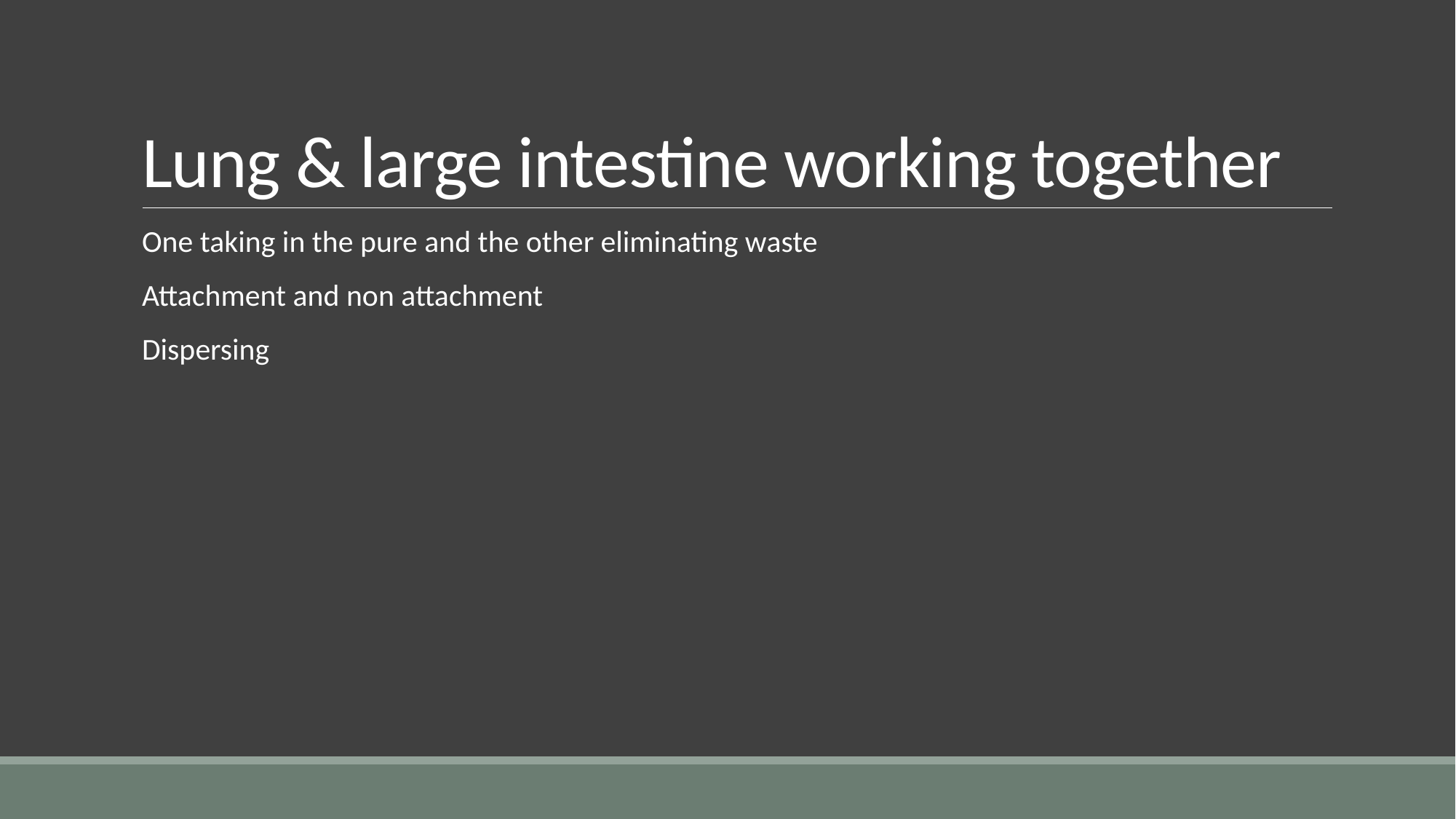

# Lung & large intestine working together
One taking in the pure and the other eliminating waste
Attachment and non attachment
Dispersing